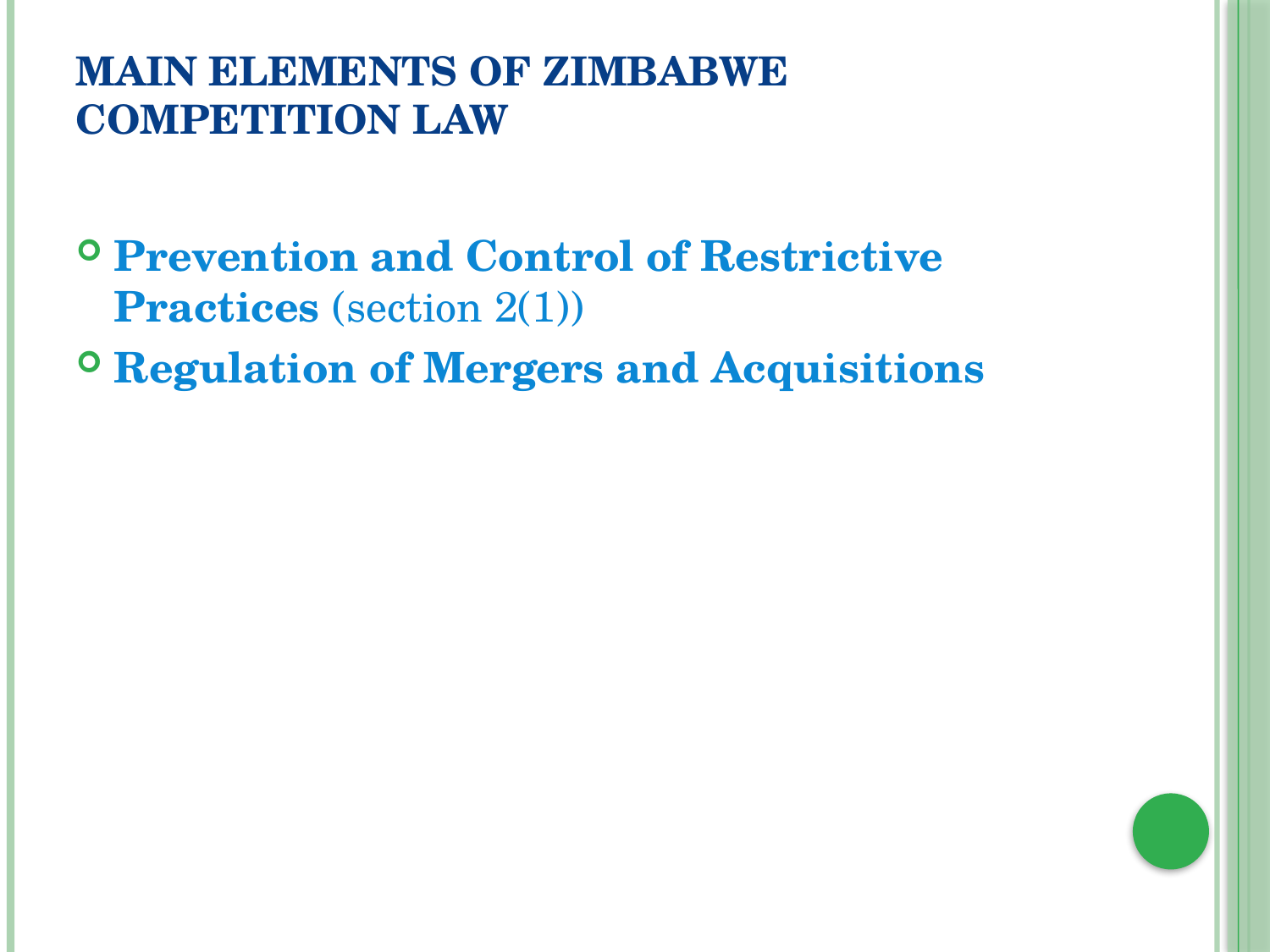

# Main Elements of Zimbabwe Competition Law
Prevention and Control of Restrictive Practices (section 2(1))
Regulation of Mergers and Acquisitions